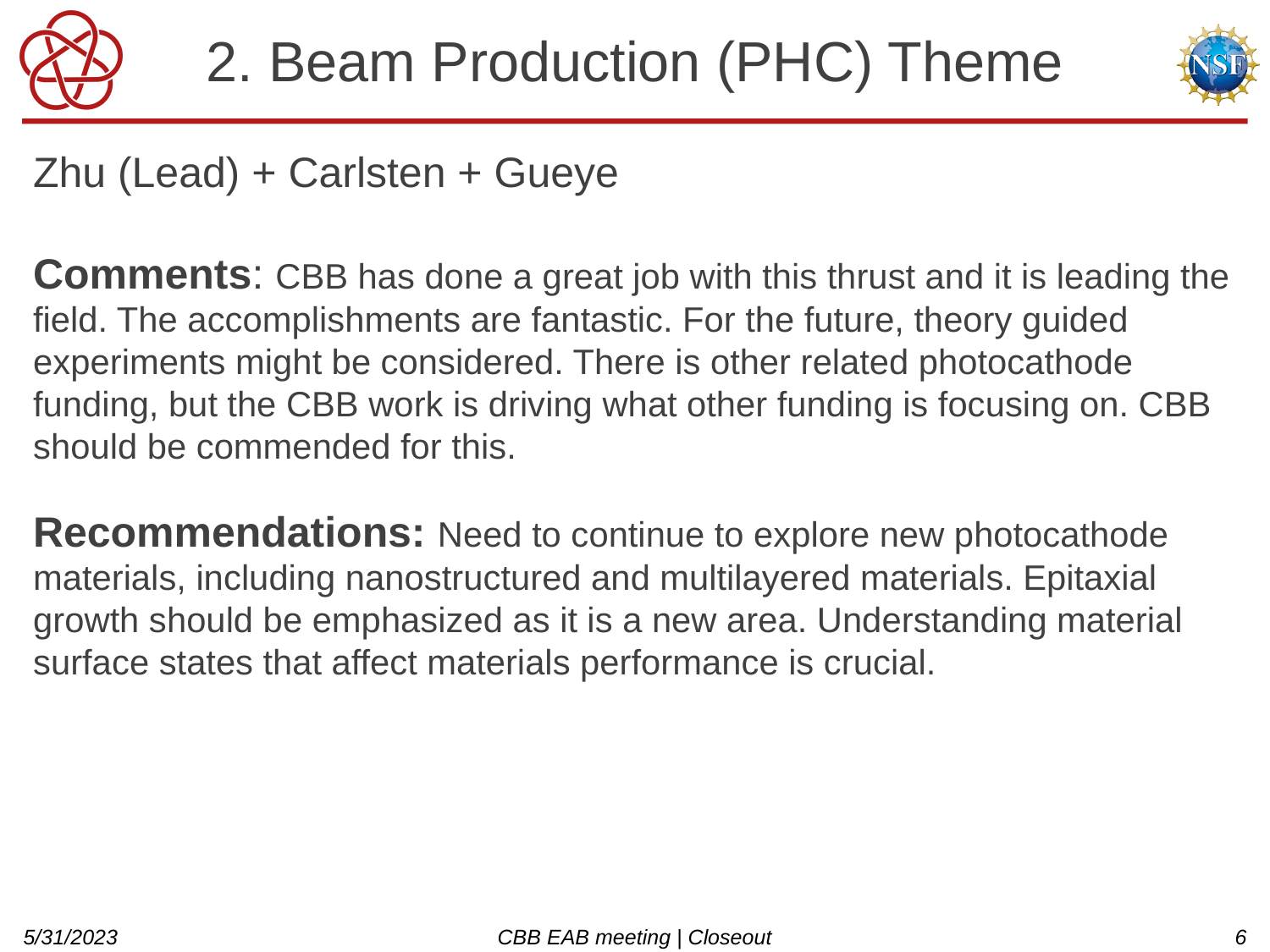

# 2. Beam Production (PHC) Theme
Zhu (Lead) + Carlsten + Gueye

Comments: CBB has done a great job with this thrust and it is leading the field. The accomplishments are fantastic. For the future, theory guided experiments might be considered. There is other related photocathode funding, but the CBB work is driving what other funding is focusing on. CBB should be commended for this.

Recommendations: Need to continue to explore new photocathode materials, including nanostructured and multilayered materials. Epitaxial growth should be emphasized as it is a new area. Understanding material surface states that affect materials performance is crucial.

5/31/2023
CBB EAB meeting | Closeout
6